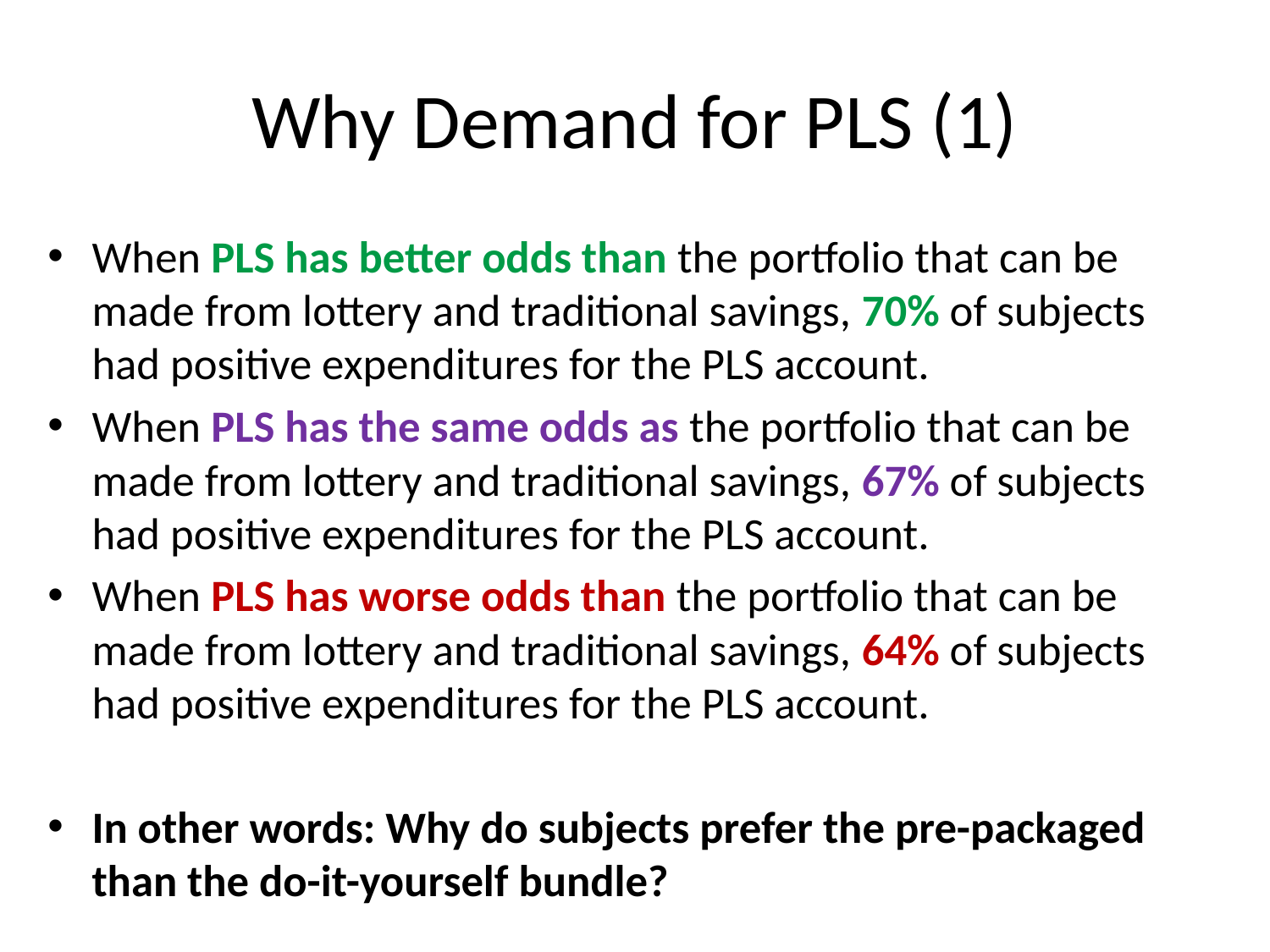

# Why Demand for PLS (1)
When PLS has better odds than the portfolio that can be made from lottery and traditional savings, 70% of subjects had positive expenditures for the PLS account.
When PLS has the same odds as the portfolio that can be made from lottery and traditional savings, 67% of subjects had positive expenditures for the PLS account.
When PLS has worse odds than the portfolio that can be made from lottery and traditional savings, 64% of subjects had positive expenditures for the PLS account.

In other words: Why do subjects prefer the pre-packaged than the do-it-yourself bundle?